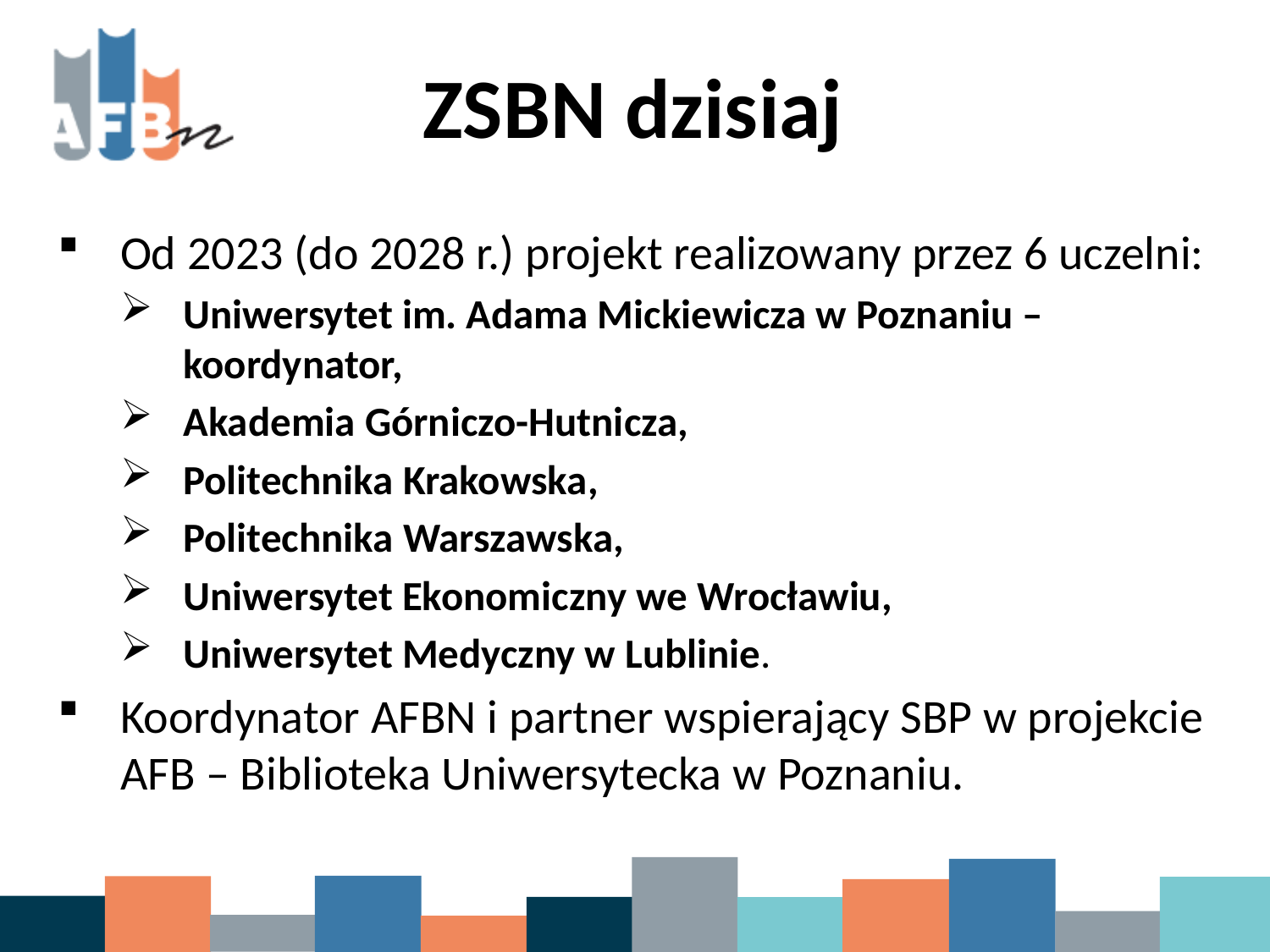

# ZSBN dzisiaj
Od 2023 (do 2028 r.) projekt realizowany przez 6 uczelni:
Uniwersytet im. Adama Mickiewicza w Poznaniu – koordynator,
Akademia Górniczo-Hutnicza,
Politechnika Krakowska,
Politechnika Warszawska,
Uniwersytet Ekonomiczny we Wrocławiu,
Uniwersytet Medyczny w Lublinie.
Koordynator AFBN i partner wspierający SBP w projekcie AFB – Biblioteka Uniwersytecka w Poznaniu.